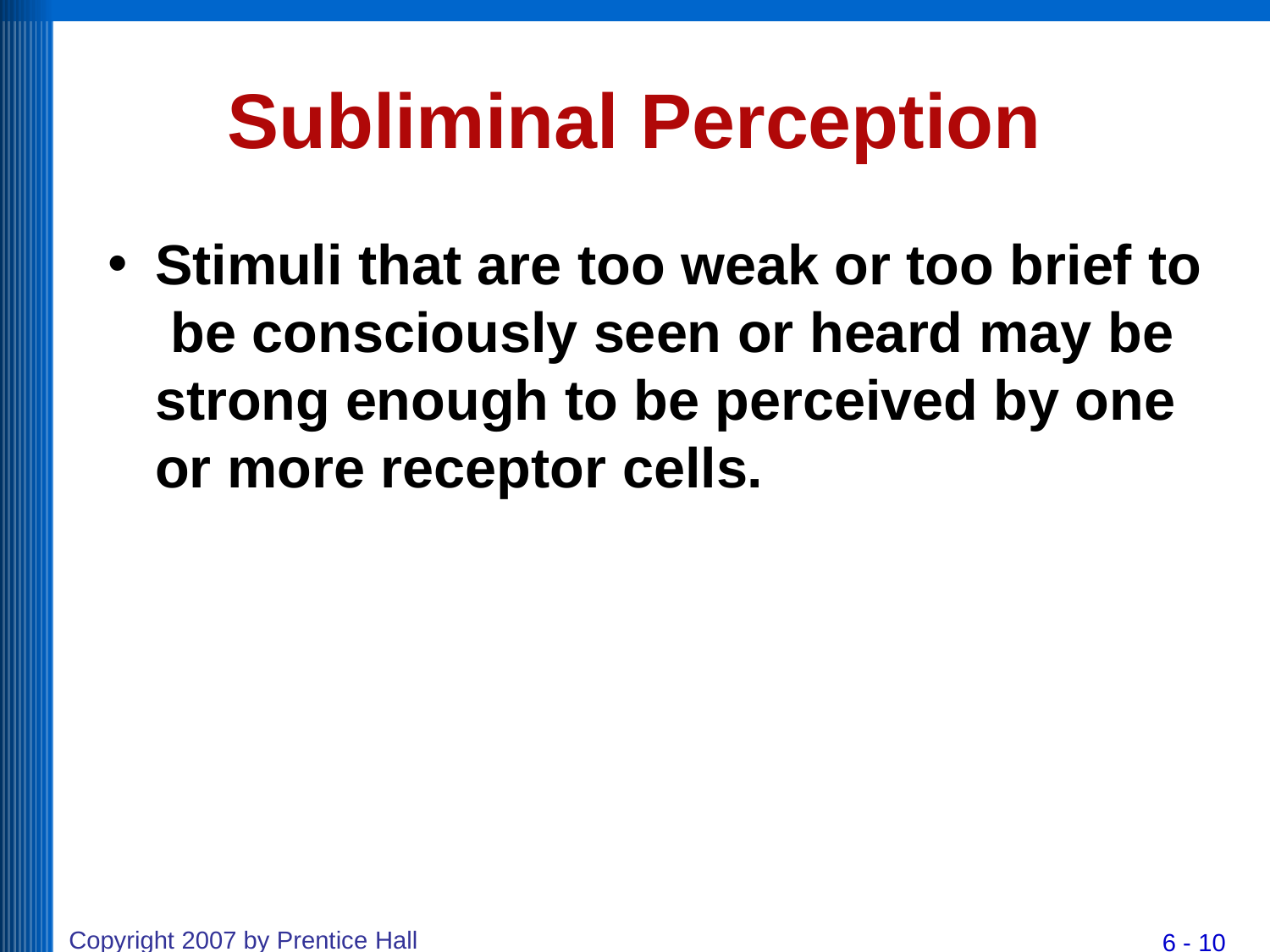

# Subliminal Perception
Stimuli that are too weak or too brief to  be consciously seen or heard may be  strong enough to be perceived by one  or more receptor cells.
Copyright 2007 by Prentice Hall
6 - 10